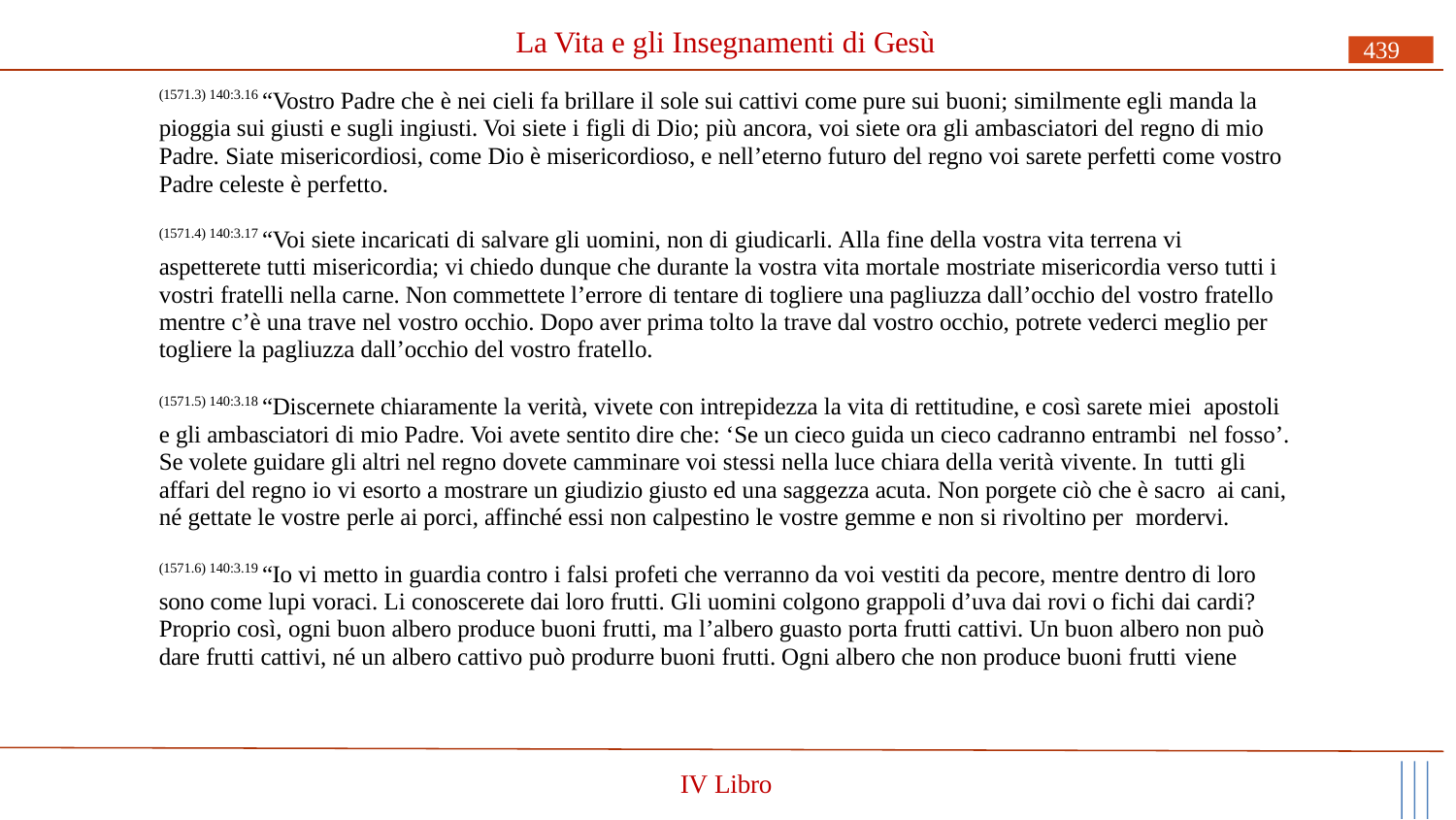

# La Vita e gli Insegnamenti di Gesù
439

(1571.3) 140:3.16 “Vostro Padre che è nei cieli fa brillare il sole sui cattivi come pure sui buoni; similmente egli manda la  pioggia sui giusti e sugli ingiusti. Voi siete i figli di Dio; più ancora, voi siete ora gli ambasciatori del regno di mio  Padre. Siate misericordiosi, come Dio è misericordioso, e nell’eterno futuro del regno voi sarete perfetti come vostro  Padre celeste è perfetto.

(1571.4) 140:3.17 “Voi siete incaricati di salvare gli uomini, non di giudicarli. Alla fine della vostra vita terrena vi  aspetterete tutti misericordia; vi chiedo dunque che durante la vostra vita mortale mostriate misericordia verso tutti i  vostri fratelli nella carne. Non commettete l’errore di tentare di togliere una pagliuzza dall’occhio del vostro fratello  mentre c’è una trave nel vostro occhio. Dopo aver prima tolto la trave dal vostro occhio, potrete vederci meglio per  togliere la pagliuzza dall’occhio del vostro fratello.

(1571.5) 140:3.18 “Discernete chiaramente la verità, vivete con intrepidezza la vita di rettitudine, e così sarete miei  apostoli e gli ambasciatori di mio Padre. Voi avete sentito dire che: ‘Se un cieco guida un cieco cadranno entrambi  nel fosso’. Se volete guidare gli altri nel regno dovete camminare voi stessi nella luce chiara della verità vivente. In  tutti gli affari del regno io vi esorto a mostrare un giudizio giusto ed una saggezza acuta. Non porgete ciò che è sacro  ai cani, né gettate le vostre perle ai porci, affinché essi non calpestino le vostre gemme e non si rivoltino per  mordervi.

(1571.6) 140:3.19 “Io vi metto in guardia contro i falsi profeti che verranno da voi vestiti da pecore, mentre dentro di loro  sono come lupi voraci. Li conoscerete dai loro frutti. Gli uomini colgono grappoli d’uva dai rovi o fichi dai cardi?  Proprio così, ogni buon albero produce buoni frutti, ma l’albero guasto porta frutti cattivi. Un buon albero non può  dare frutti cattivi, né un albero cattivo può produrre buoni frutti. Ogni albero che non produce buoni frutti viene

IV Libro